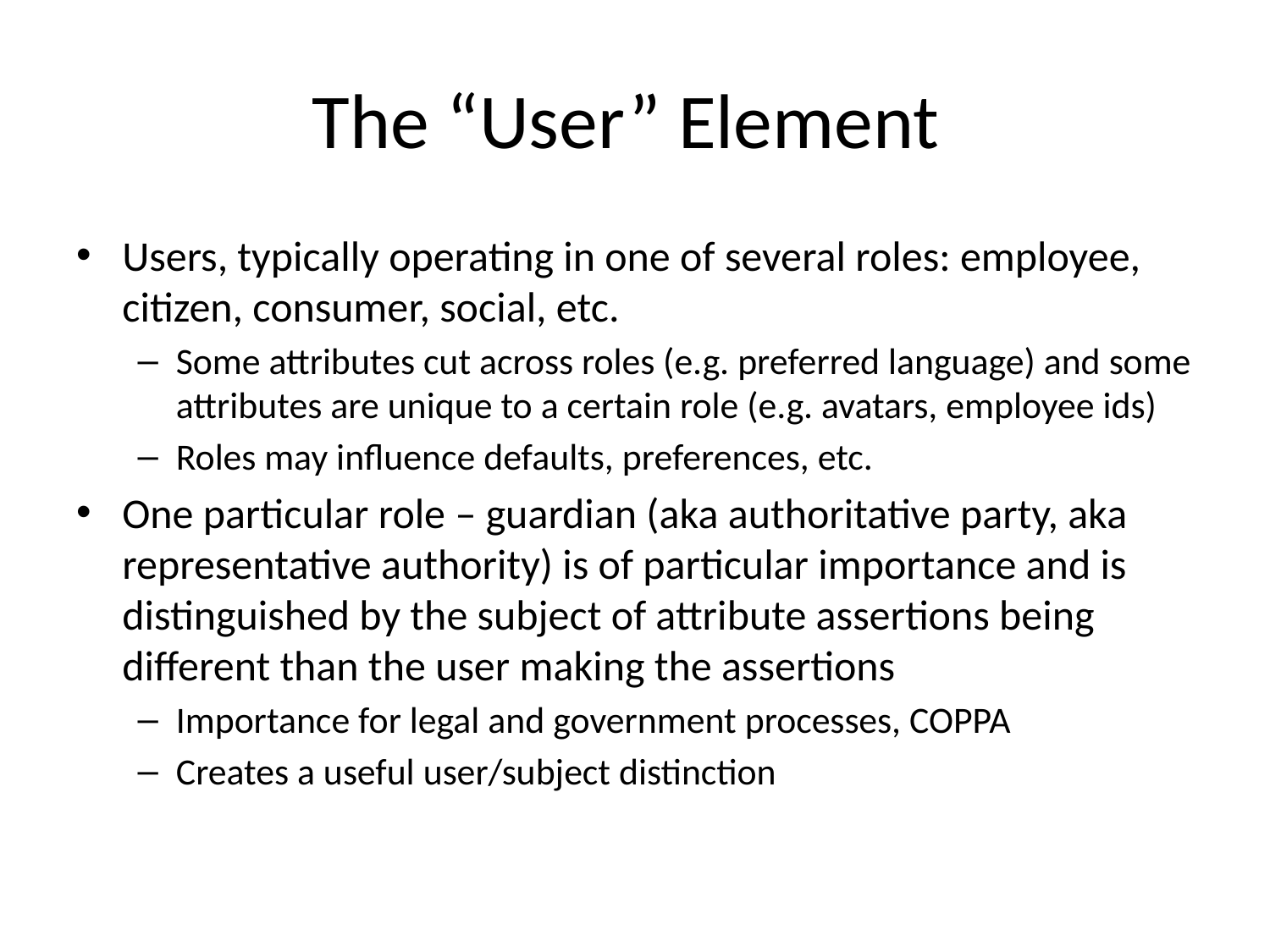

# The “User” Element
Users, typically operating in one of several roles: employee, citizen, consumer, social, etc.
Some attributes cut across roles (e.g. preferred language) and some attributes are unique to a certain role (e.g. avatars, employee ids)
Roles may influence defaults, preferences, etc.
One particular role – guardian (aka authoritative party, aka representative authority) is of particular importance and is distinguished by the subject of attribute assertions being different than the user making the assertions
Importance for legal and government processes, COPPA
Creates a useful user/subject distinction